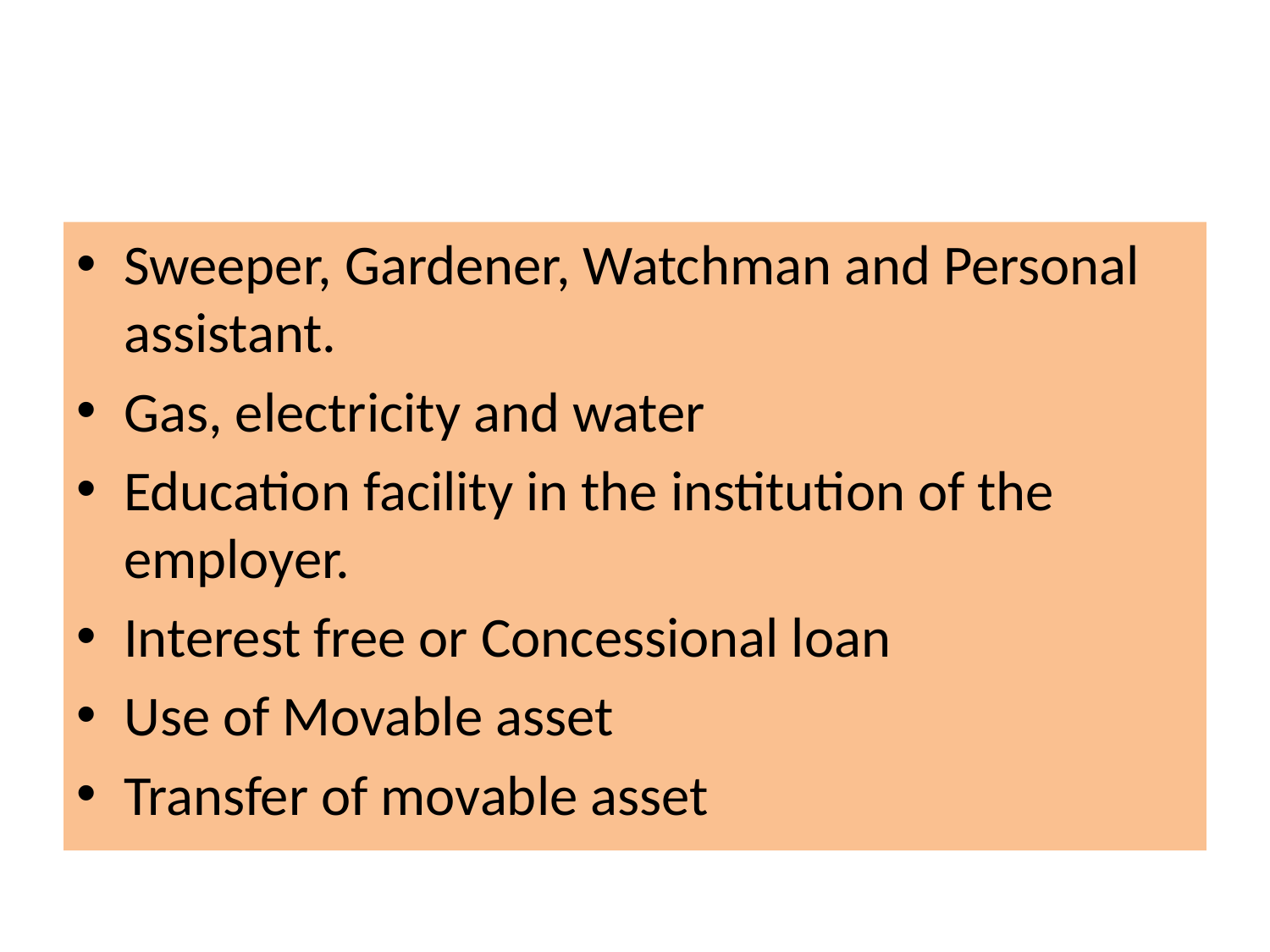

#
Sweeper, Gardener, Watchman and Personal assistant.
Gas, electricity and water
Education facility in the institution of the employer.
Interest free or Concessional loan
Use of Movable asset
Transfer of movable asset